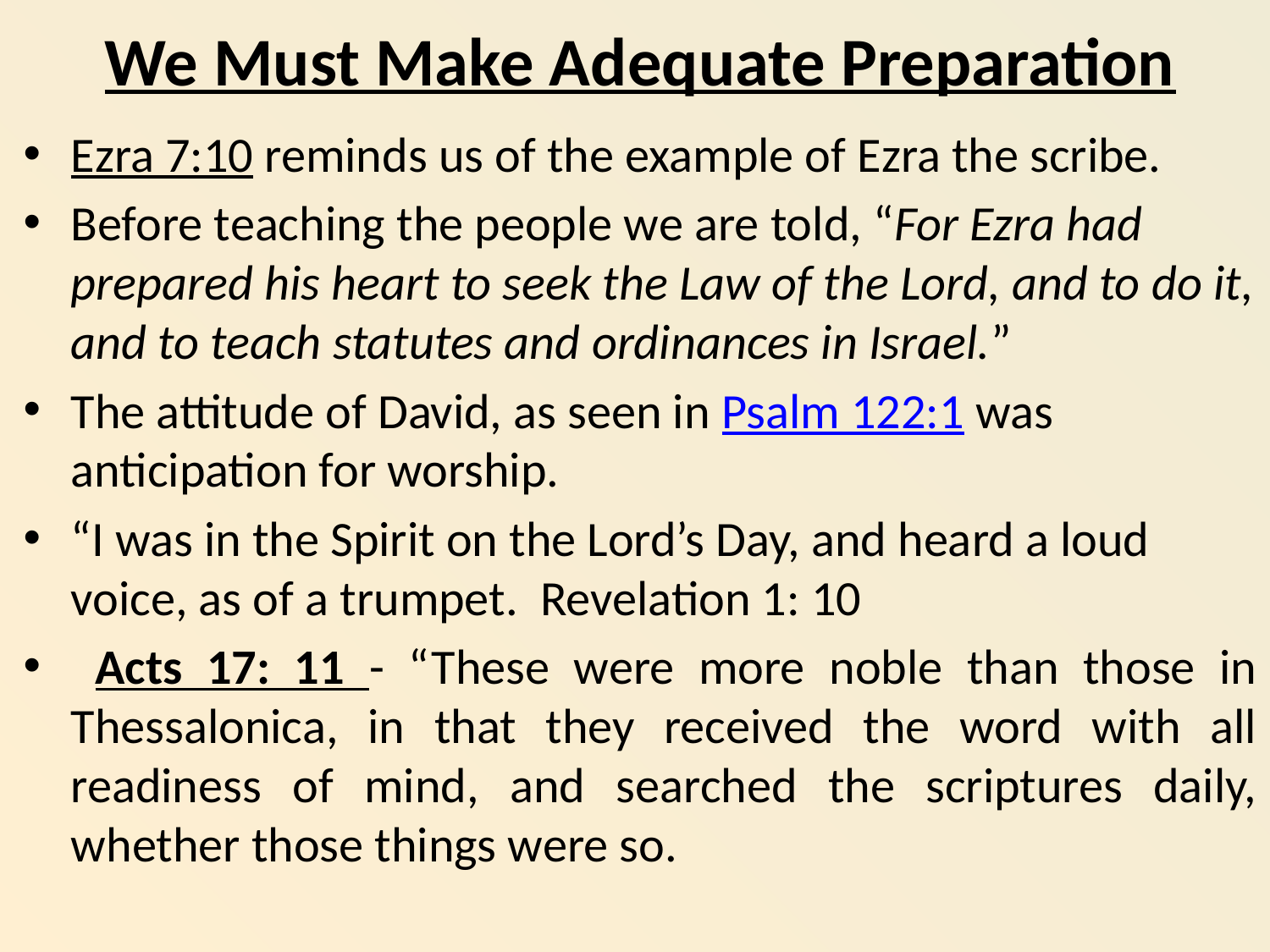

# We Must Make Adequate Preparation
Ezra 7:10 reminds us of the example of Ezra the scribe.
Before teaching the people we are told, “For Ezra had prepared his heart to seek the Law of the Lord, and to do it, and to teach statutes and ordinances in Israel.”
The attitude of David, as seen in Psalm 122:1 was anticipation for worship.
“I was in the Spirit on the Lord’s Day, and heard a loud voice, as of a trumpet.  Revelation 1: 10
 Acts 17: 11 - “These were more noble than those in Thessalonica, in that they received the word with all readiness of mind, and searched the scriptures daily, whether those things were so.